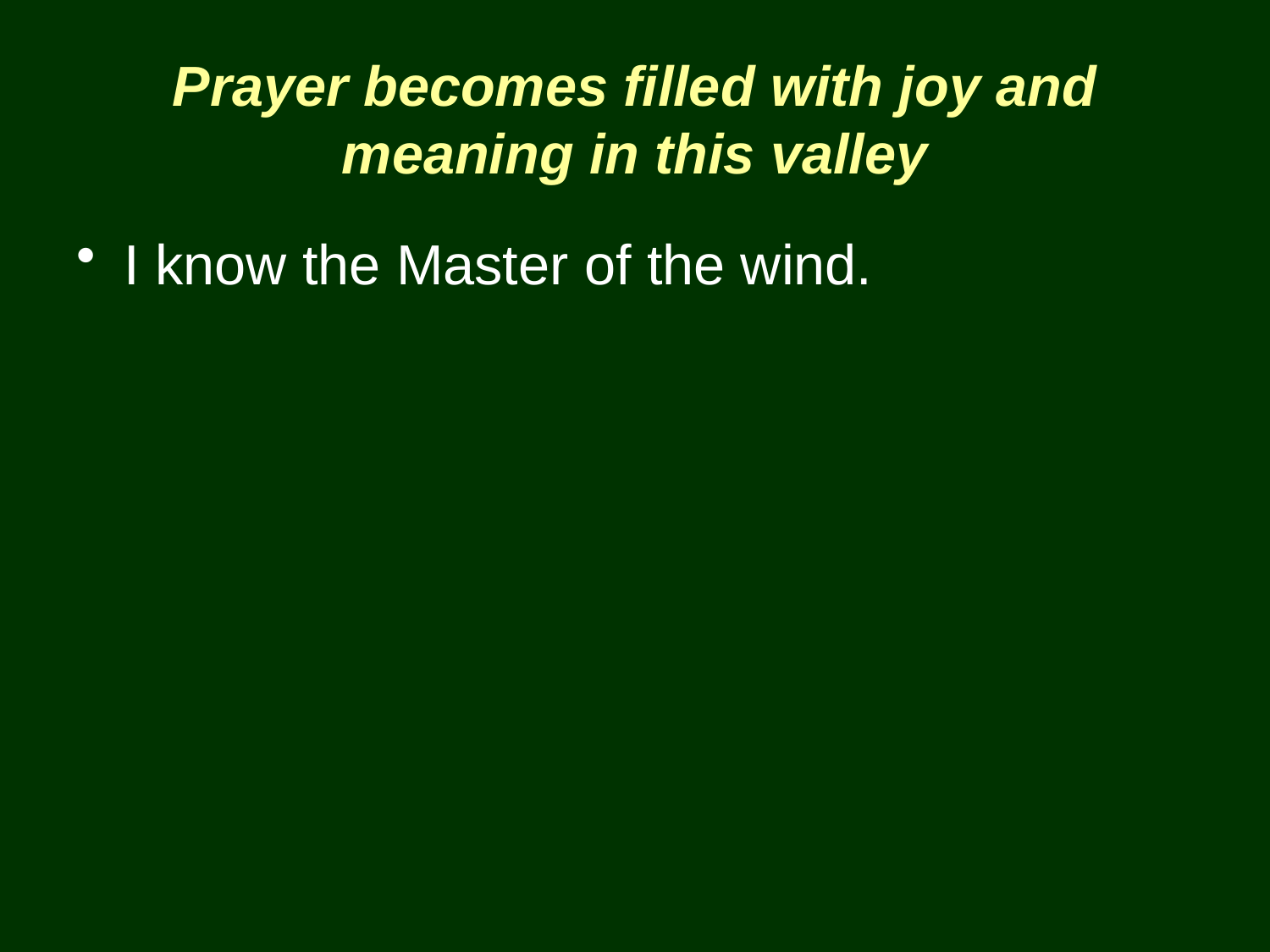

# Prayer becomes filled with joy and meaning in this valley
I know the Master of the wind.